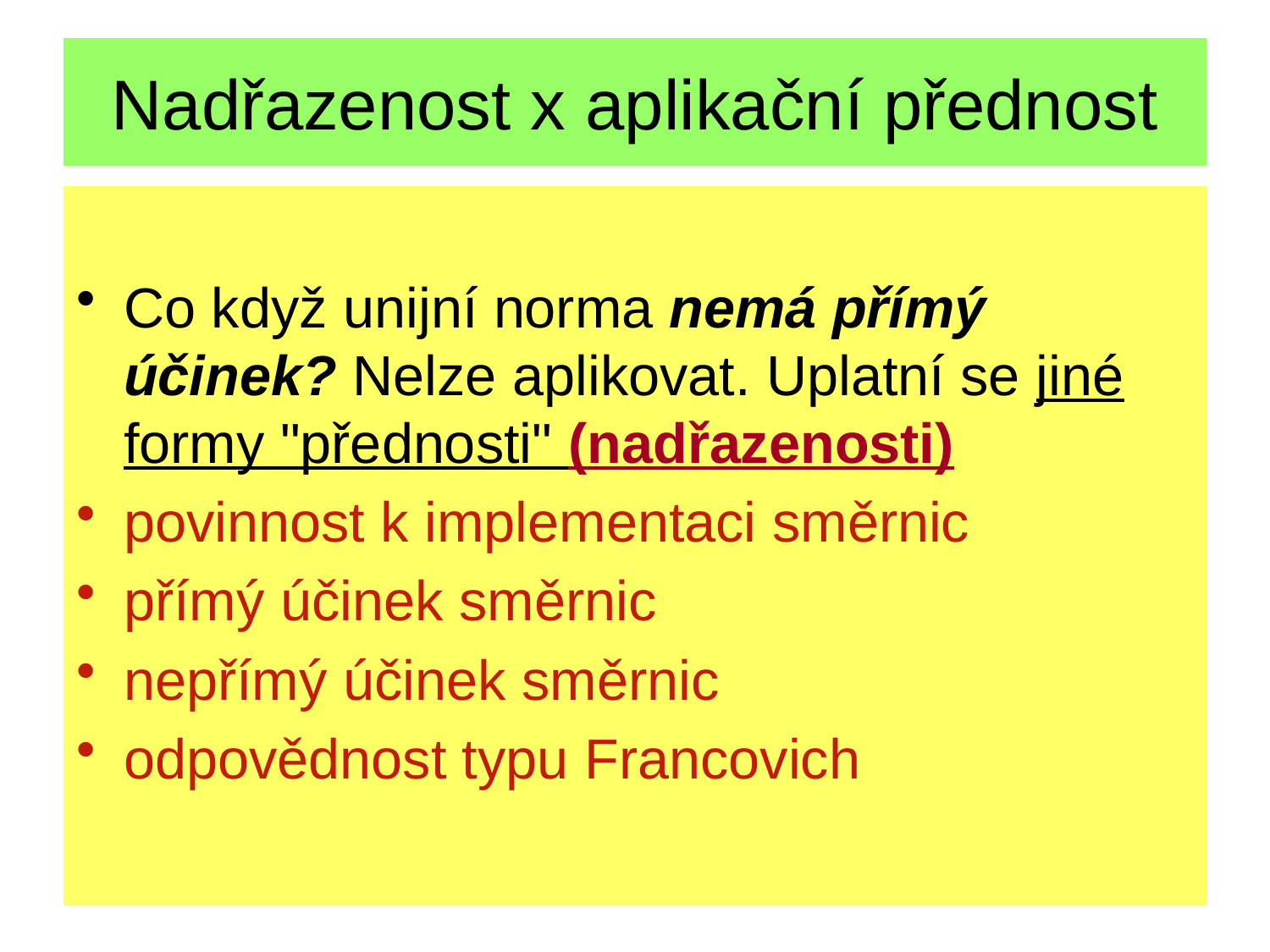

# Nadřazenost x aplikační přednost

Co když unijní norma nemá přímý účinek? Nelze aplikovat. Uplatní se jiné formy "přednosti" (nadřazenosti)
povinnost k implementaci směrnic
přímý účinek směrnic
nepřímý účinek směrnic
odpovědnost typu Francovich